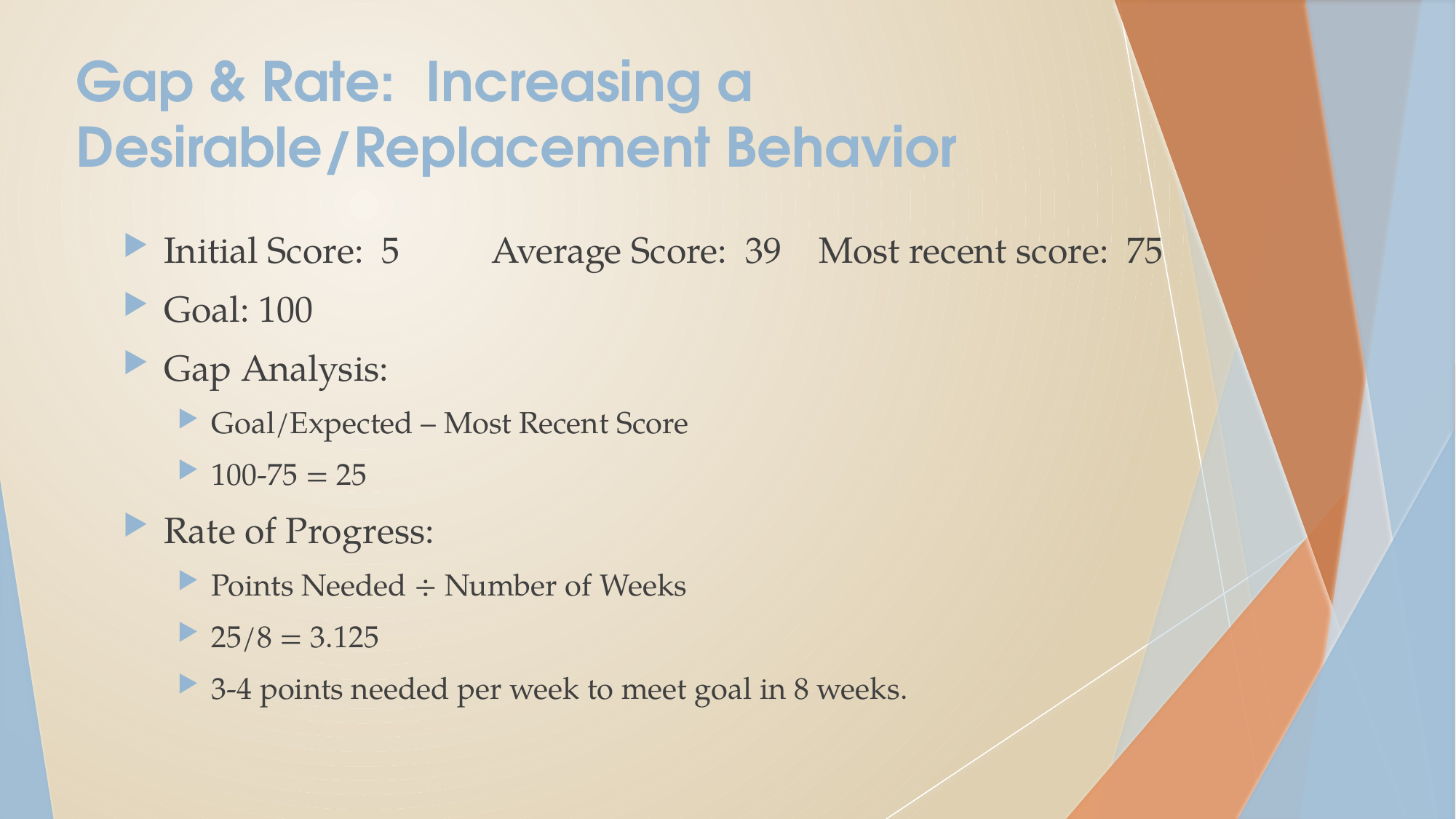

# Gap & Rate:  Increasing a Desirable/Replacement Behavior
Initial Score:  5	Average Score:  39	Most recent score:  75
Goal: 100
Gap Analysis:
Goal/Expected – Most Recent Score
100-75 = 25
Rate of Progress:
Points Needed ÷ Number of Weeks
25/8 = 3.125
3-4 points needed per week to meet goal in 8 weeks.